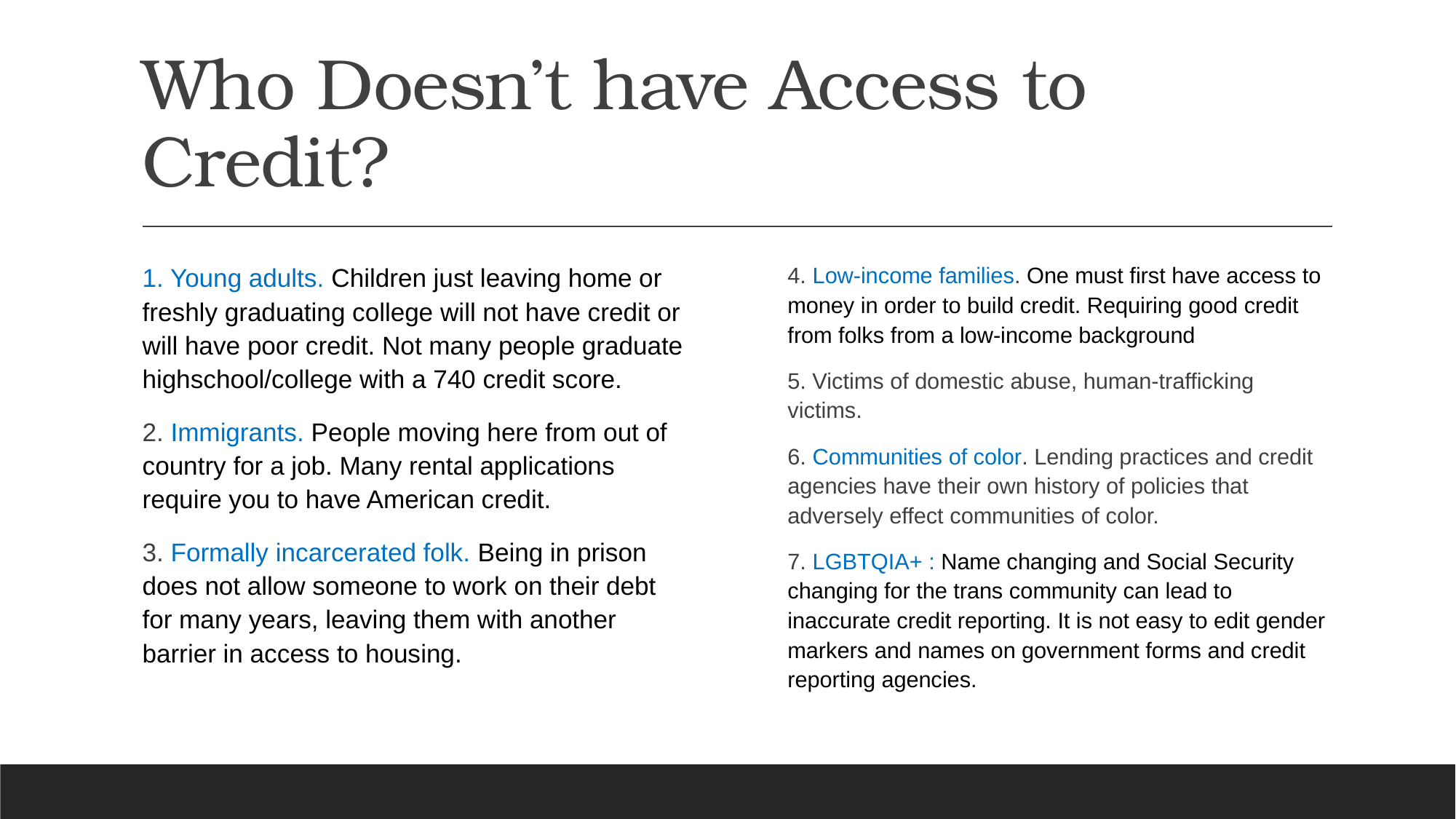

# Who Doesn’t have Access to Credit?
1. Young adults. Children just leaving home or freshly graduating college will not have credit or will have poor credit. Not many people graduate highschool/college with a 740 credit score.
2. Immigrants. People moving here from out of country for a job. Many rental applications require you to have American credit.
3. Formally incarcerated folk. Being in prison does not allow someone to work on their debt for many years, leaving them with another barrier in access to housing.
4. Low-income families. One must first have access to money in order to build credit. Requiring good credit from folks from a low-income background
5. Victims of domestic abuse, human-trafficking victims.
6. Communities of color. Lending practices and credit agencies have their own history of policies that adversely effect communities of color.
7. LGBTQIA+ : Name changing and Social Security changing for the trans community can lead to inaccurate credit reporting. It is not easy to edit gender markers and names on government forms and credit reporting agencies.